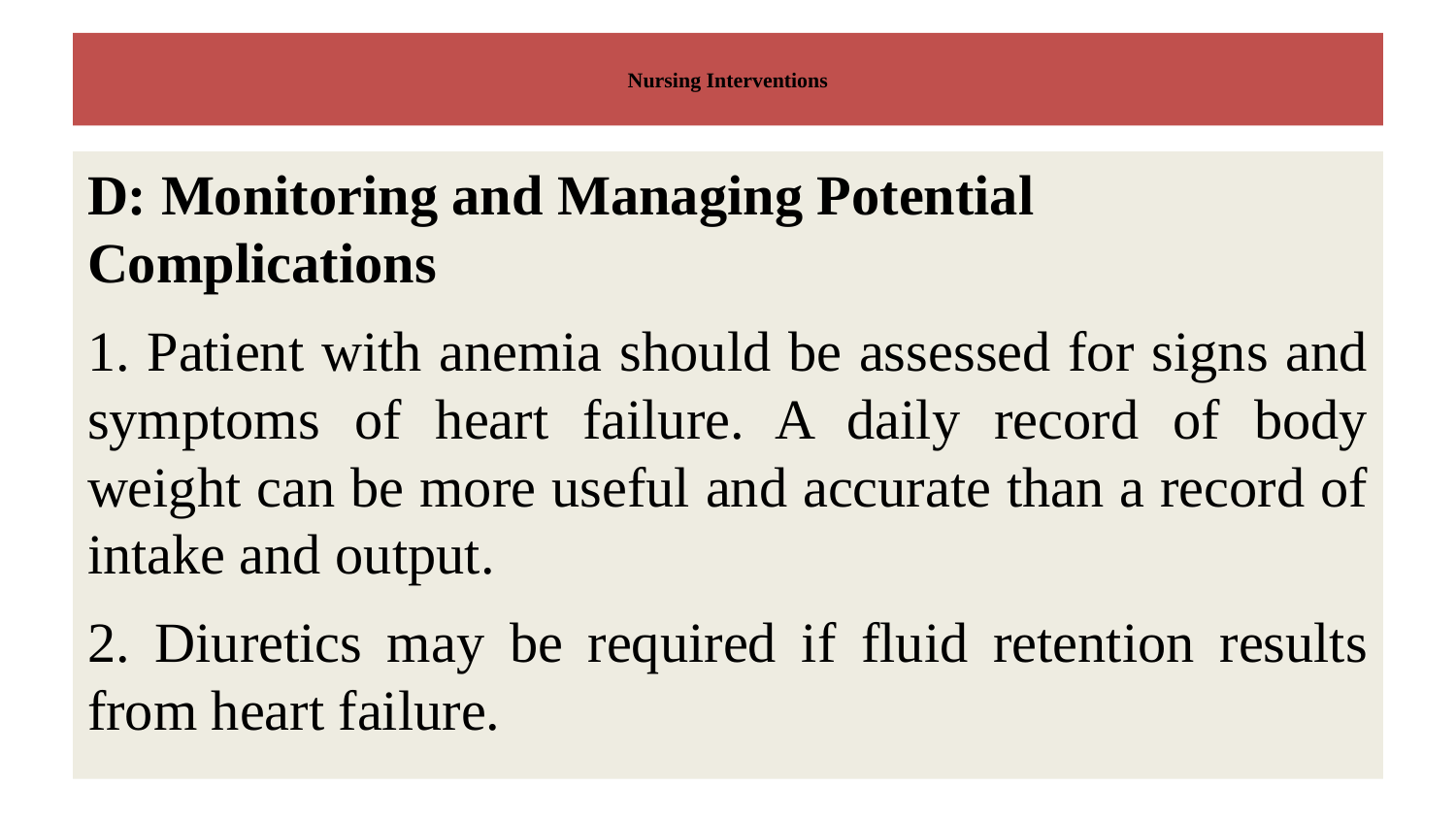

# Nursing Interventions
D: Monitoring and Managing Potential Complications
1. Patient with anemia should be assessed for signs and symptoms of heart failure. A daily record of body weight can be more useful and accurate than a record of intake and output.
2. Diuretics may be required if fluid retention results from heart failure.